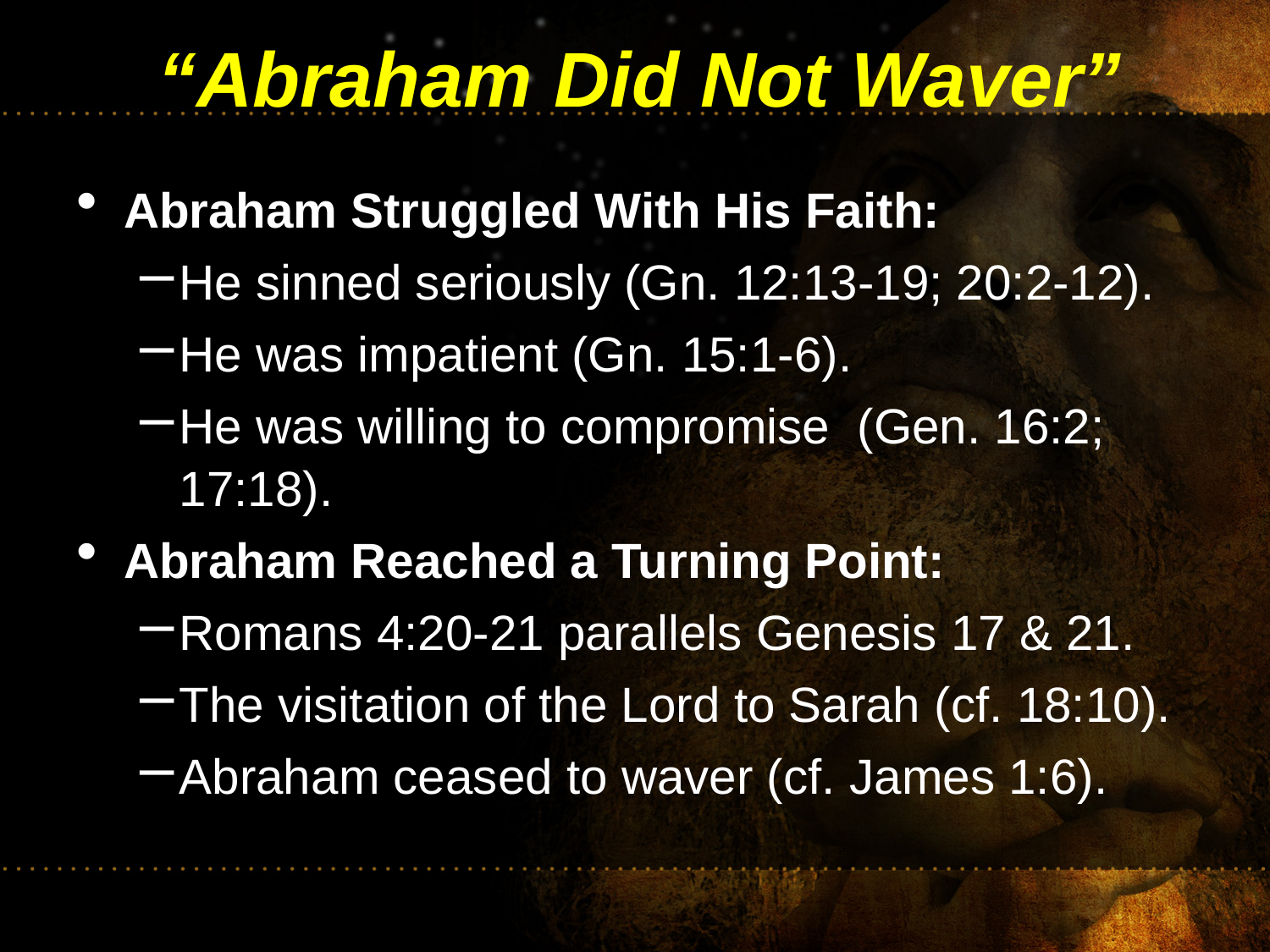

# “Abraham Did Not Waver”
Abraham Struggled With His Faith:
He sinned seriously (Gn. 12:13-19; 20:2-12).
He was impatient (Gn. 15:1-6).
He was willing to compromise  (Gen. 16:2; 17:18).
Abraham Reached a Turning Point:
Romans 4:20-21 parallels Genesis 17 & 21.
The visitation of the Lord to Sarah (cf. 18:10).
Abraham ceased to waver (cf. James 1:6).